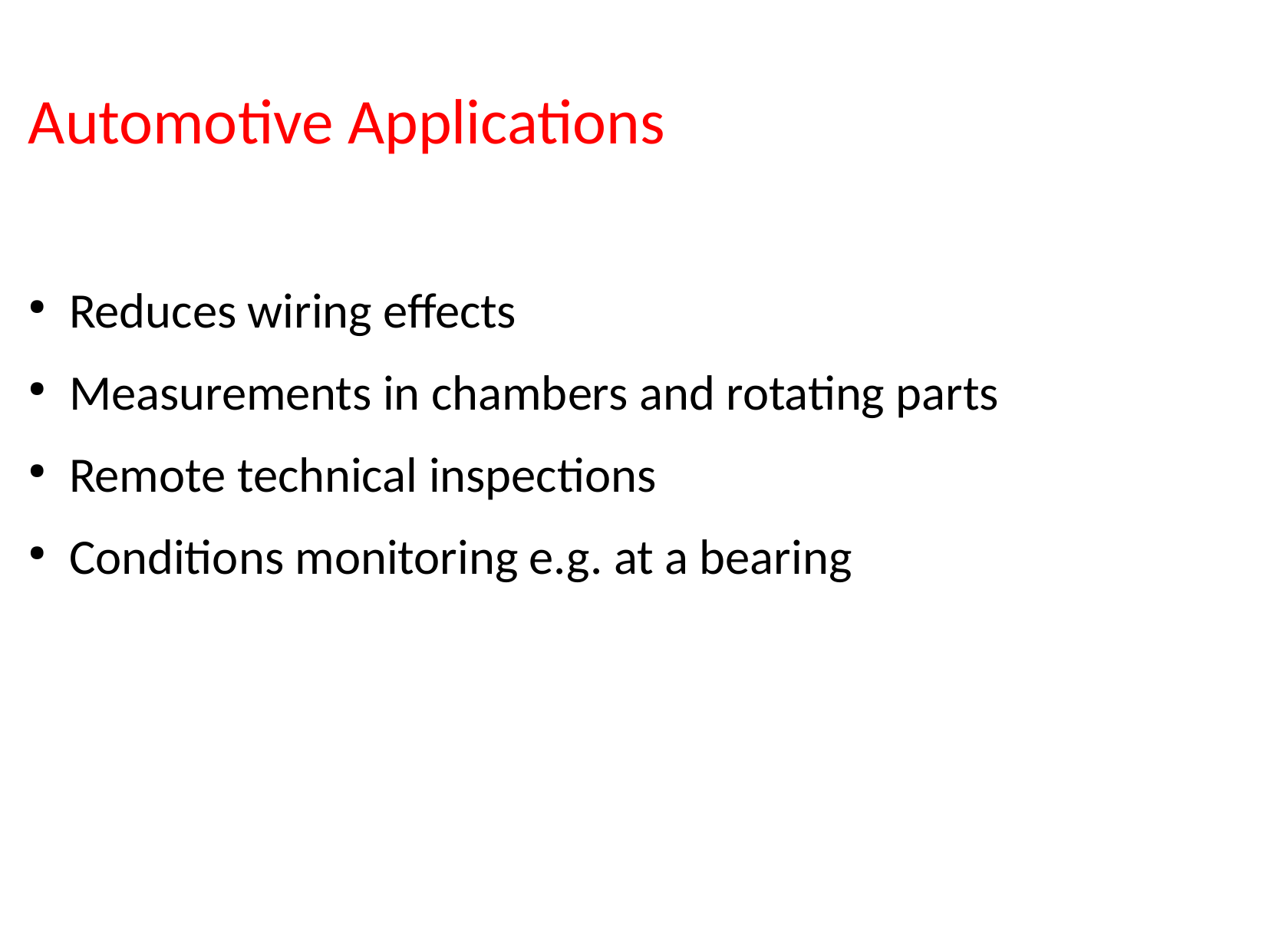

Automotive Applications

Reduces wiring effects
Measurements in chambers and rotating parts
Remote technical inspections
Conditions monitoring e.g. at a bearing